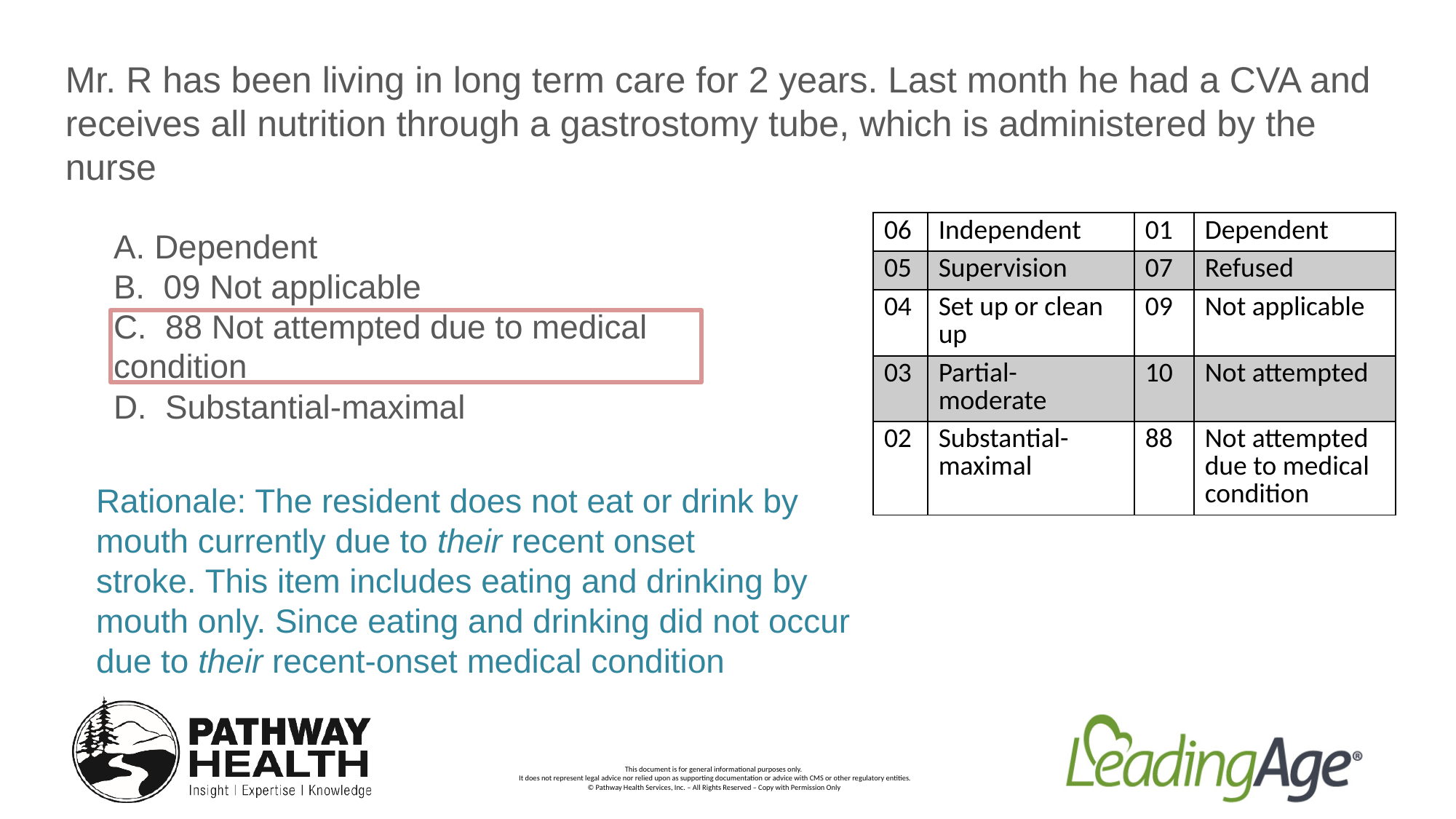

Mr. R has been living in long term care for 2 years. Last month he had a CVA and receives all nutrition through a gastrostomy tube, which is administered by the nurse
| 06 | Independent | 01 | Dependent |
| --- | --- | --- | --- |
| 05 | Supervision | 07 | Refused |
| 04 | Set up or clean up | 09 | Not applicable |
| 03 | Partial-moderate | 10 | Not attempted |
| 02 | Substantial-maximal | 88 | Not attempted due to medical condition |
Dependent
B.  09 Not applicable
C.  88 Not attempted due to medical condition
D.  Substantial-maximal

Rationale: The resident does not eat or drink by mouth currently due to their recent onset
stroke. This item includes eating and drinking by mouth only. Since eating and drinking did not occur due to their recent-onset medical condition
7/10/2023